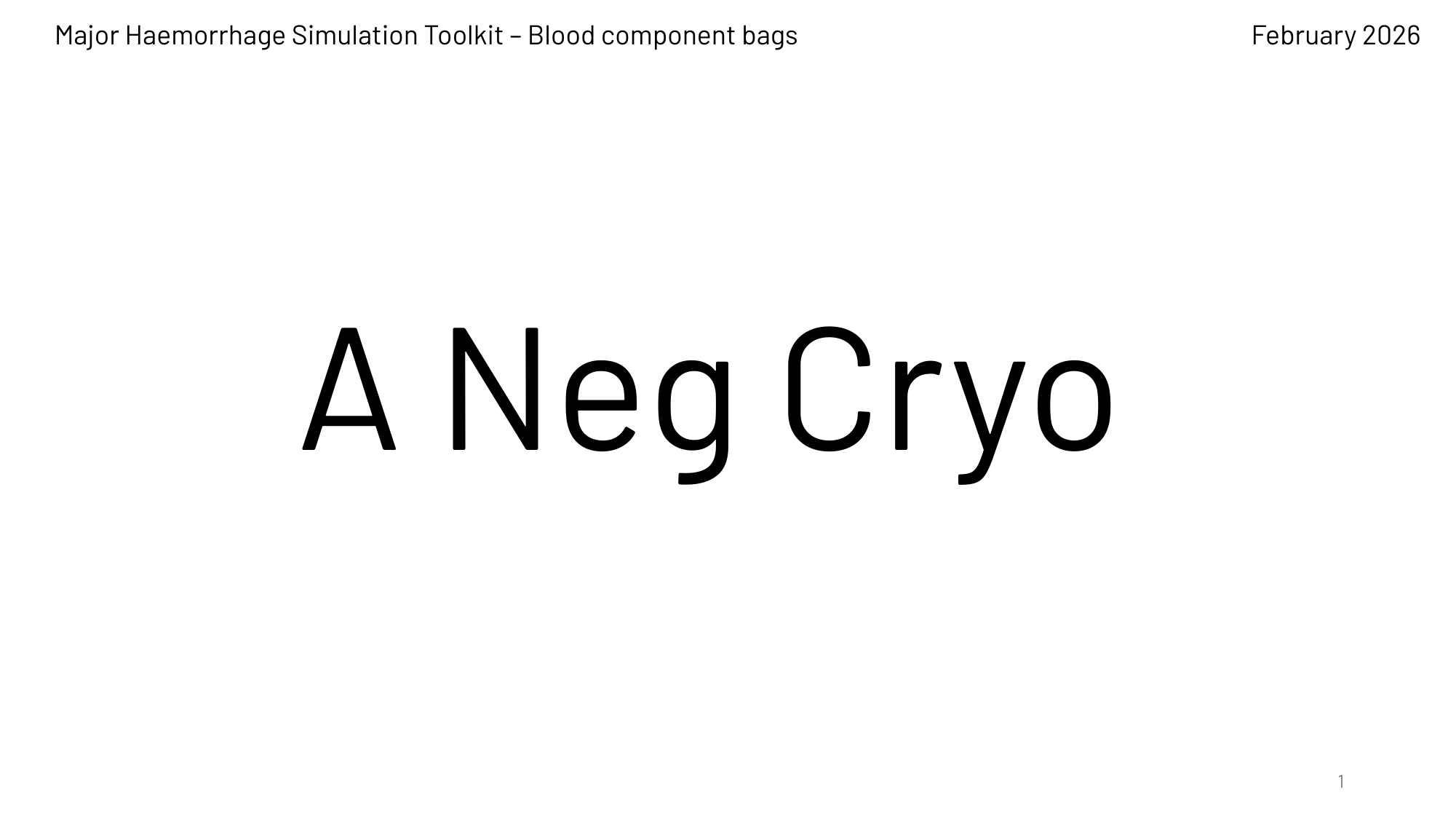

Major Haemorrhage Simulation Toolkit – Blood component bags
February 2026
A Neg Cryo
1